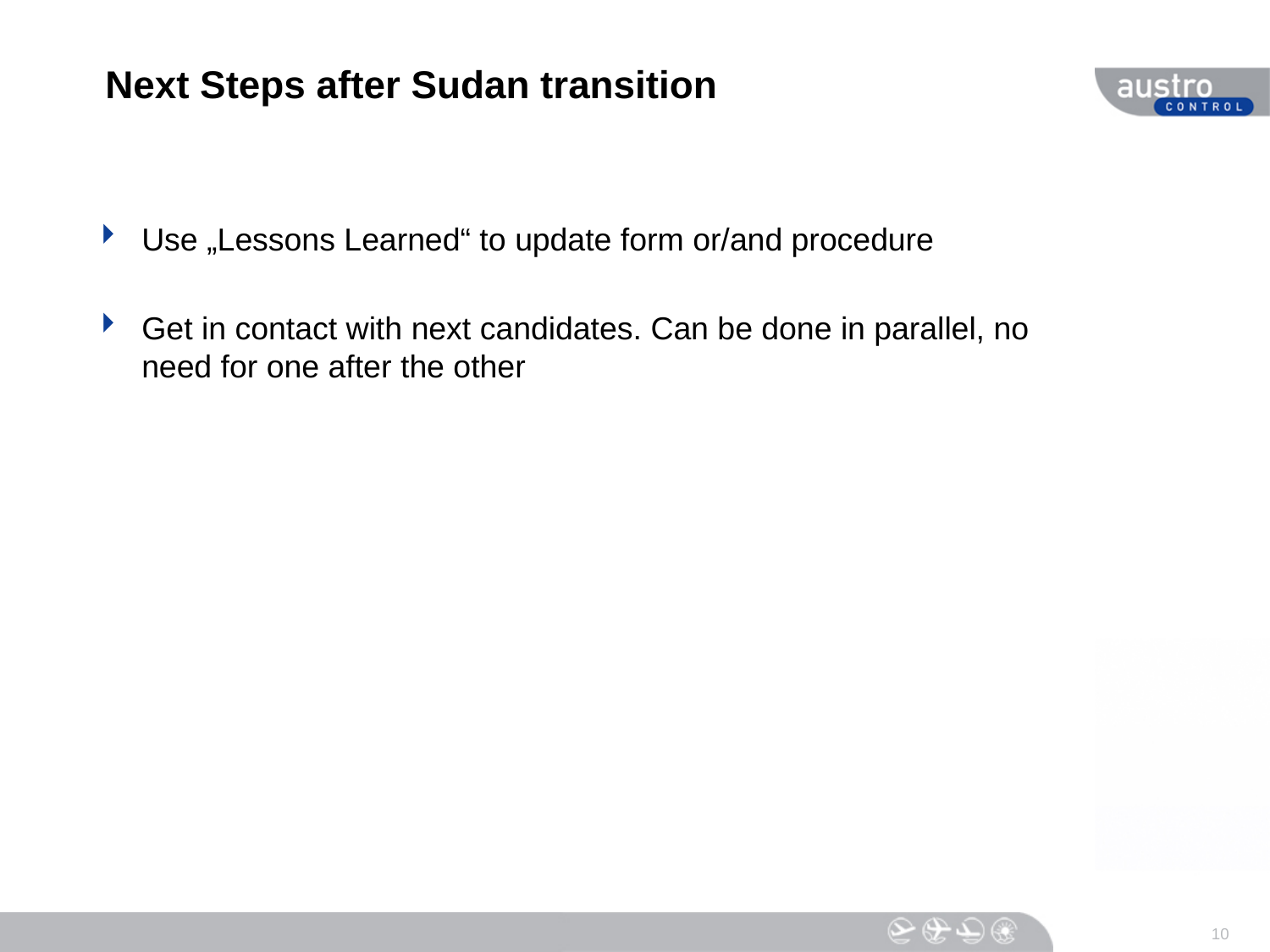

# Next Steps after Sudan transition
Use „Lessons Learned“ to update form or/and procedure

Get in contact with next candidates. Can be done in parallel, no need for one after the other
10